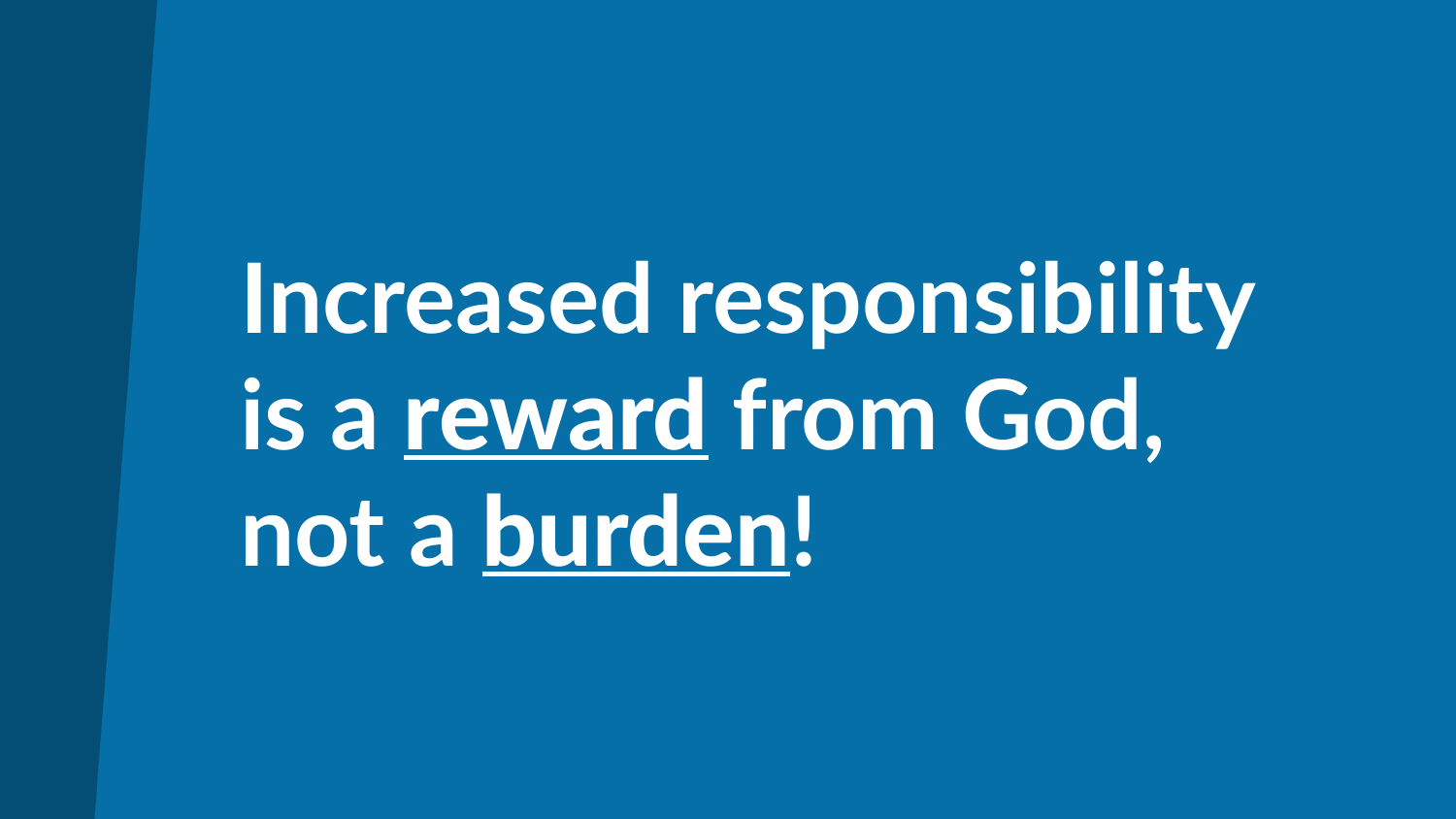

# Increased responsibility is a reward from God, not a burden!